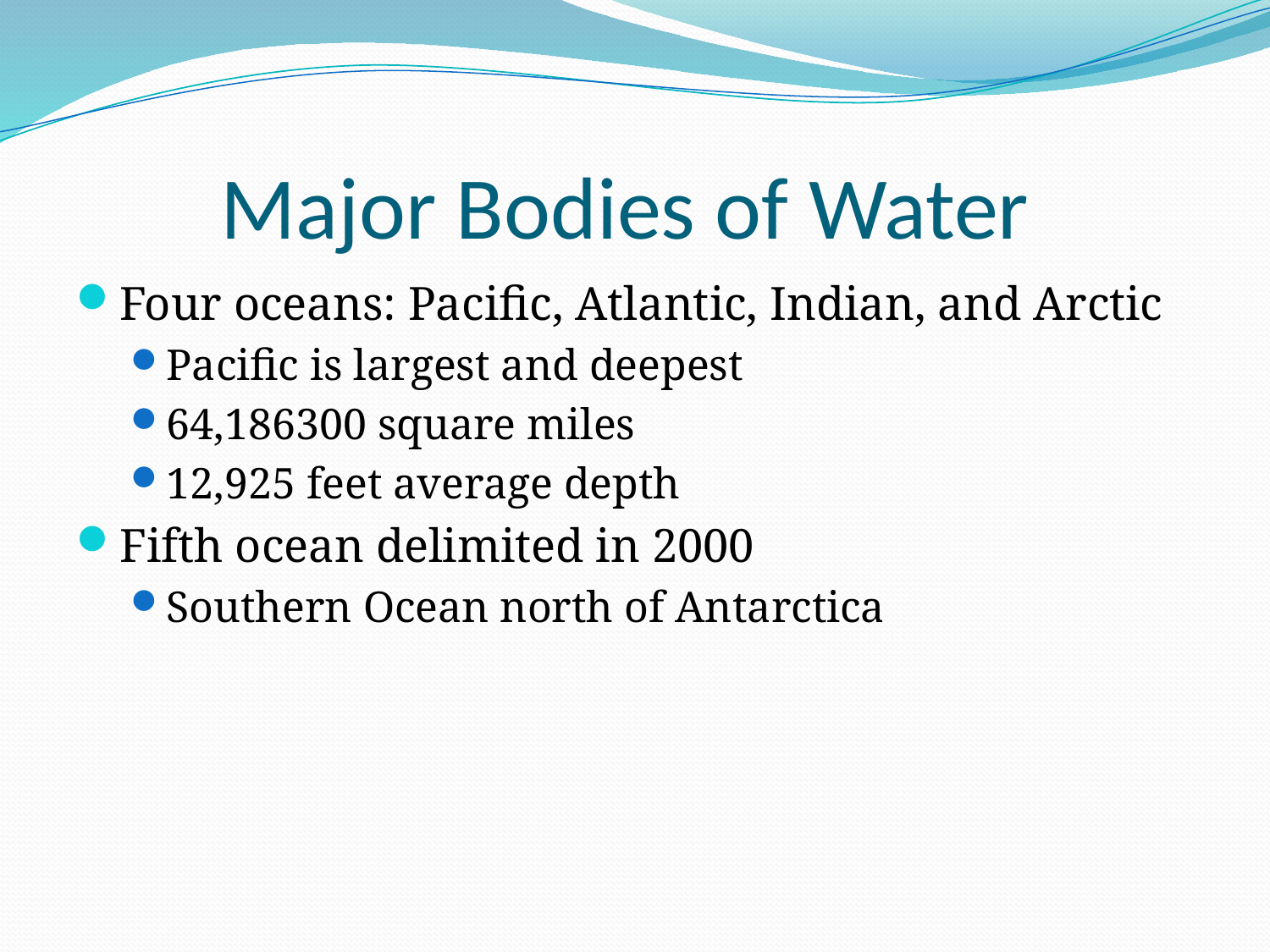

# Major Bodies of Water
Four oceans: Pacific, Atlantic, Indian, and Arctic
Pacific is largest and deepest
64,186300 square miles
12,925 feet average depth
Fifth ocean delimited in 2000
Southern Ocean north of Antarctica